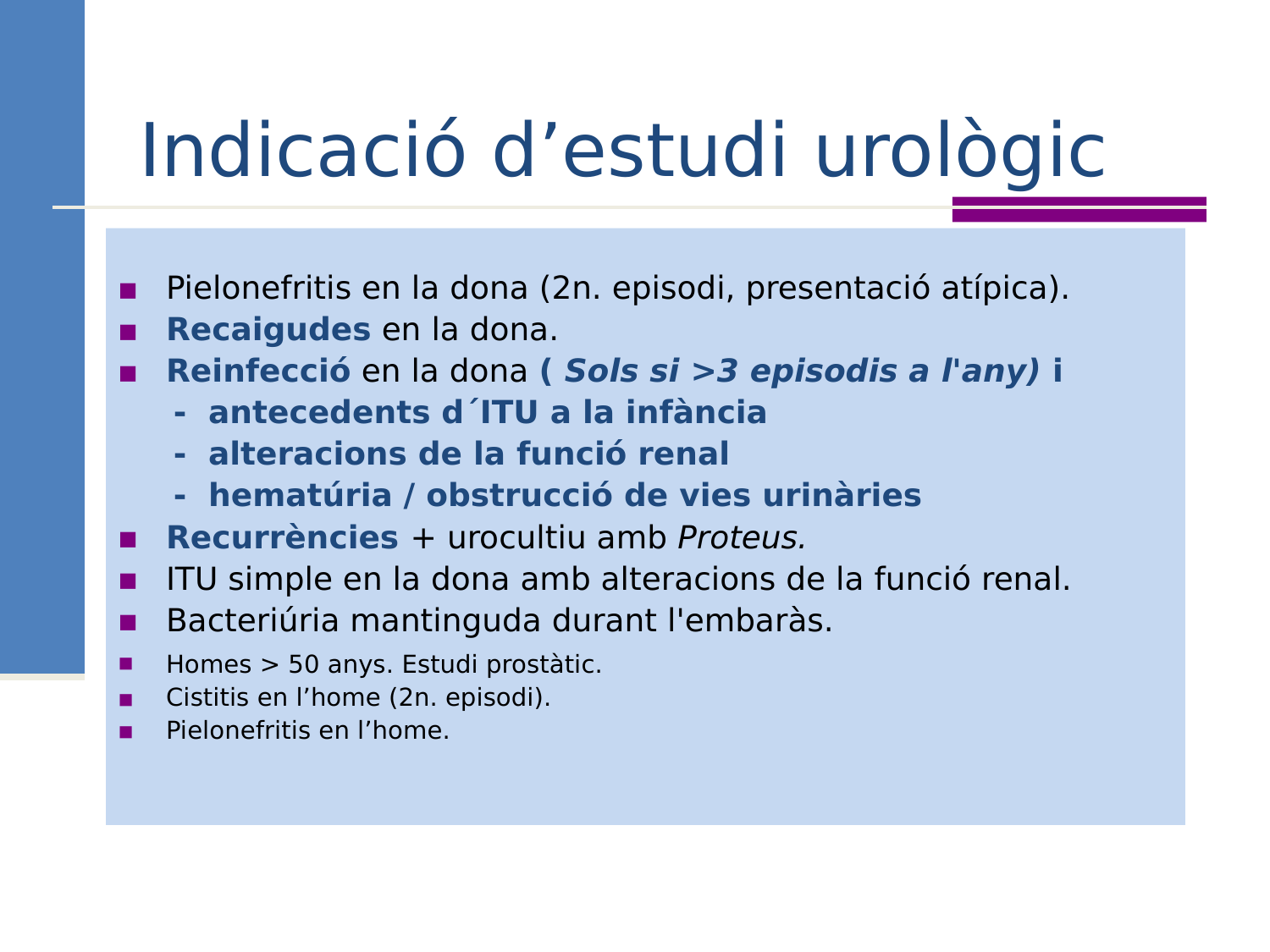

# Indicació d’estudi urològic

Pielonefritis en la dona (2n. episodi, presentació atípica).
Recaigudes en la dona.
Reinfecció en la dona ( Sols si >3 episodis a l'any) i
     -  antecedents d´ITU a la infància
     -  alteracions de la funció renal
     -  hematúria / obstrucció de vies urinàries
Recurrències + urocultiu amb Proteus.
ITU simple en la dona amb alteracions de la funció renal.
Bacteriúria mantinguda durant l'embaràs.
Homes > 50 anys. Estudi prostàtic.
Cistitis en l’home (2n. episodi).
Pielonefritis en l’home.